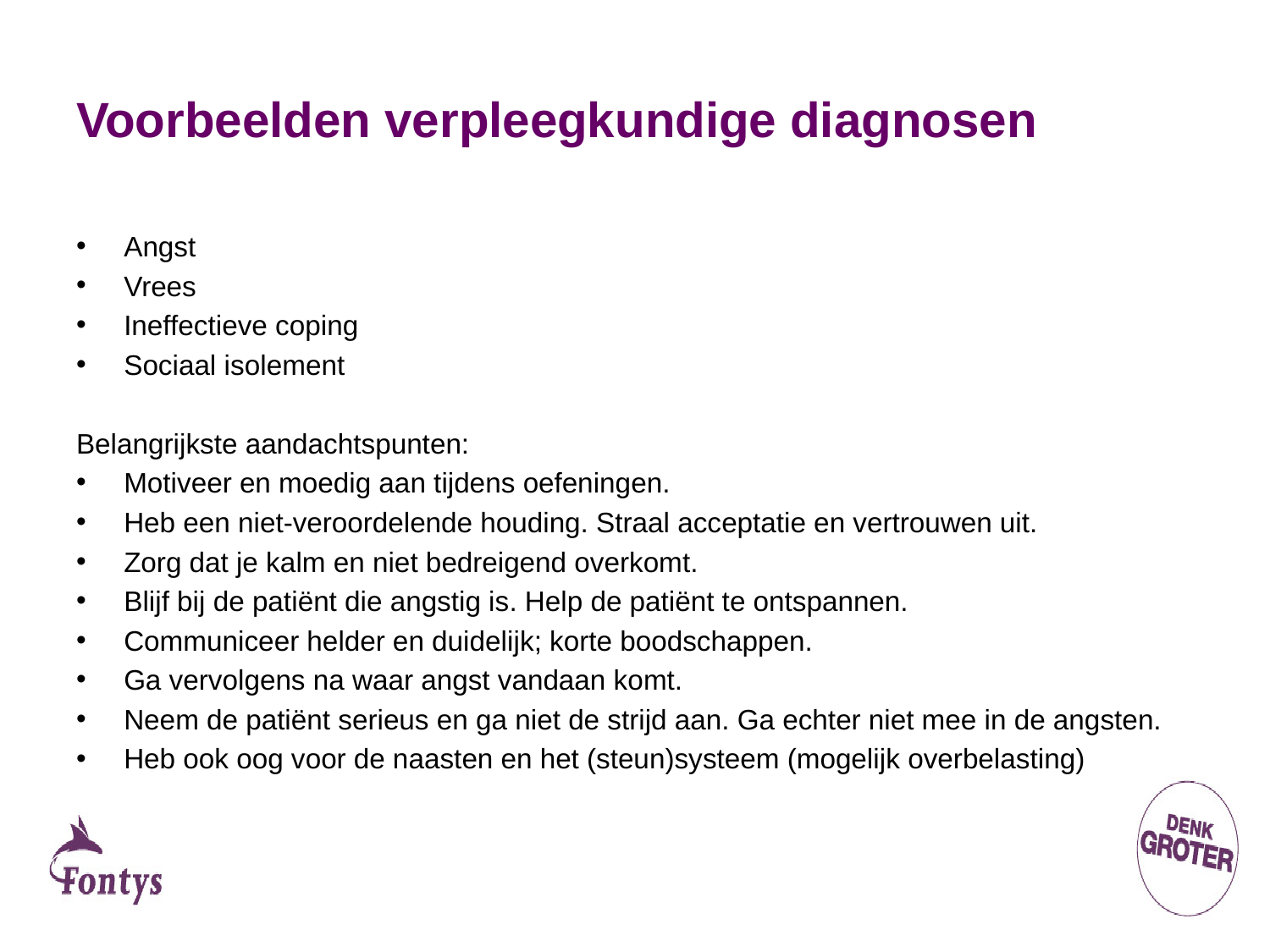

# Voorbeelden verpleegkundige diagnosen
Angst
Vrees
Ineffectieve coping
Sociaal isolement

Belangrijkste aandachtspunten:
Motiveer en moedig aan tijdens oefeningen.
Heb een niet-veroordelende houding. Straal acceptatie en vertrouwen uit.
Zorg dat je kalm en niet bedreigend overkomt.
Blijf bij de patiënt die angstig is. Help de patiënt te ontspannen.
Communiceer helder en duidelijk; korte boodschappen.
Ga vervolgens na waar angst vandaan komt.
Neem de patiënt serieus en ga niet de strijd aan. Ga echter niet mee in de angsten.
Heb ook oog voor de naasten en het (steun)systeem (mogelijk overbelasting)